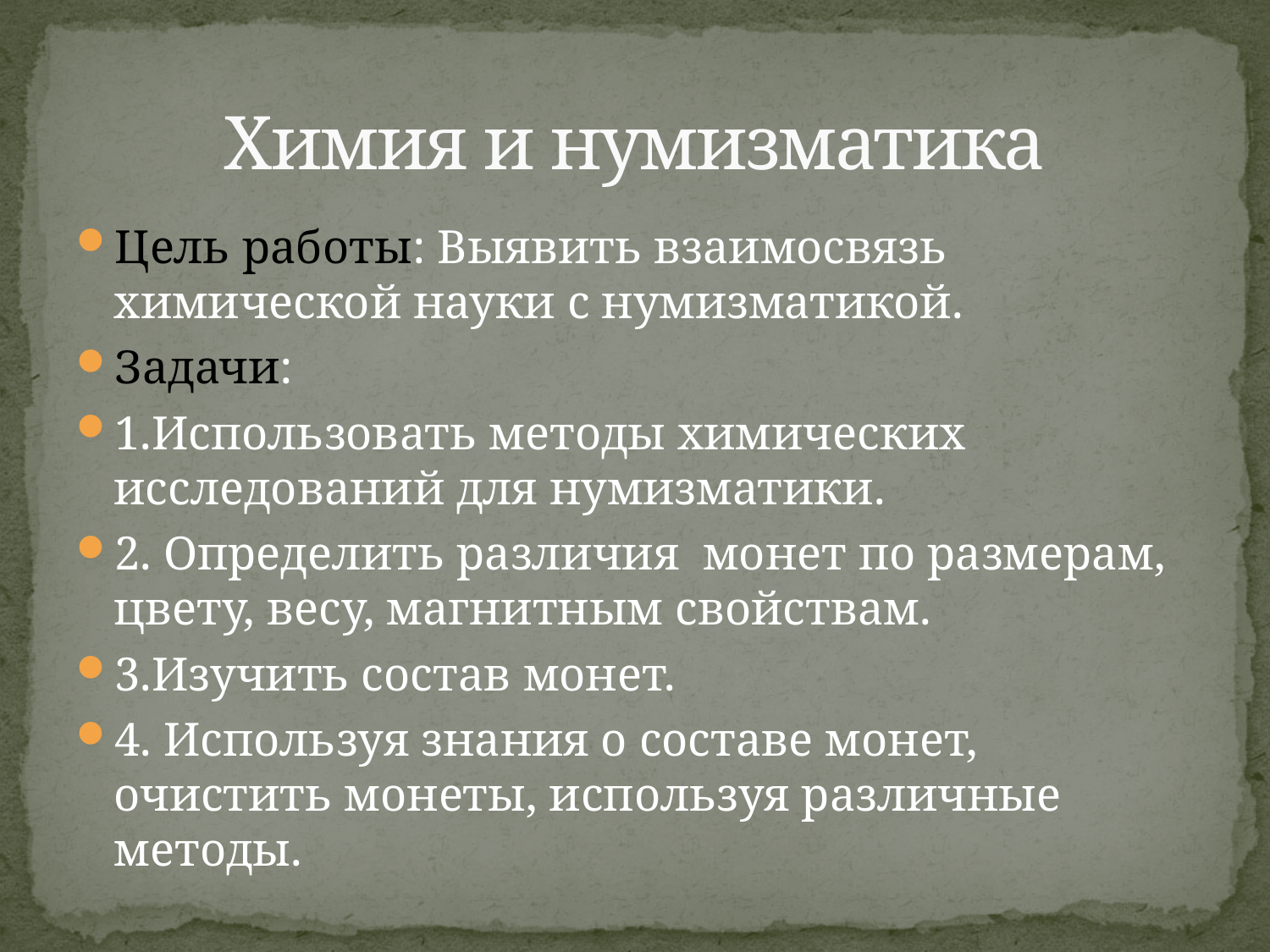

# Химия и нумизматика
Цель работы: Выявить взаимосвязь химической науки с нумизматикой.
Задачи:
1.Использовать методы химических исследований для нумизматики.
2. Определить различия  монет по размерам, цвету, весу, магнитным свойствам.
3.Изучить состав монет.
4. Используя знания о составе монет, очистить монеты, используя различные методы.